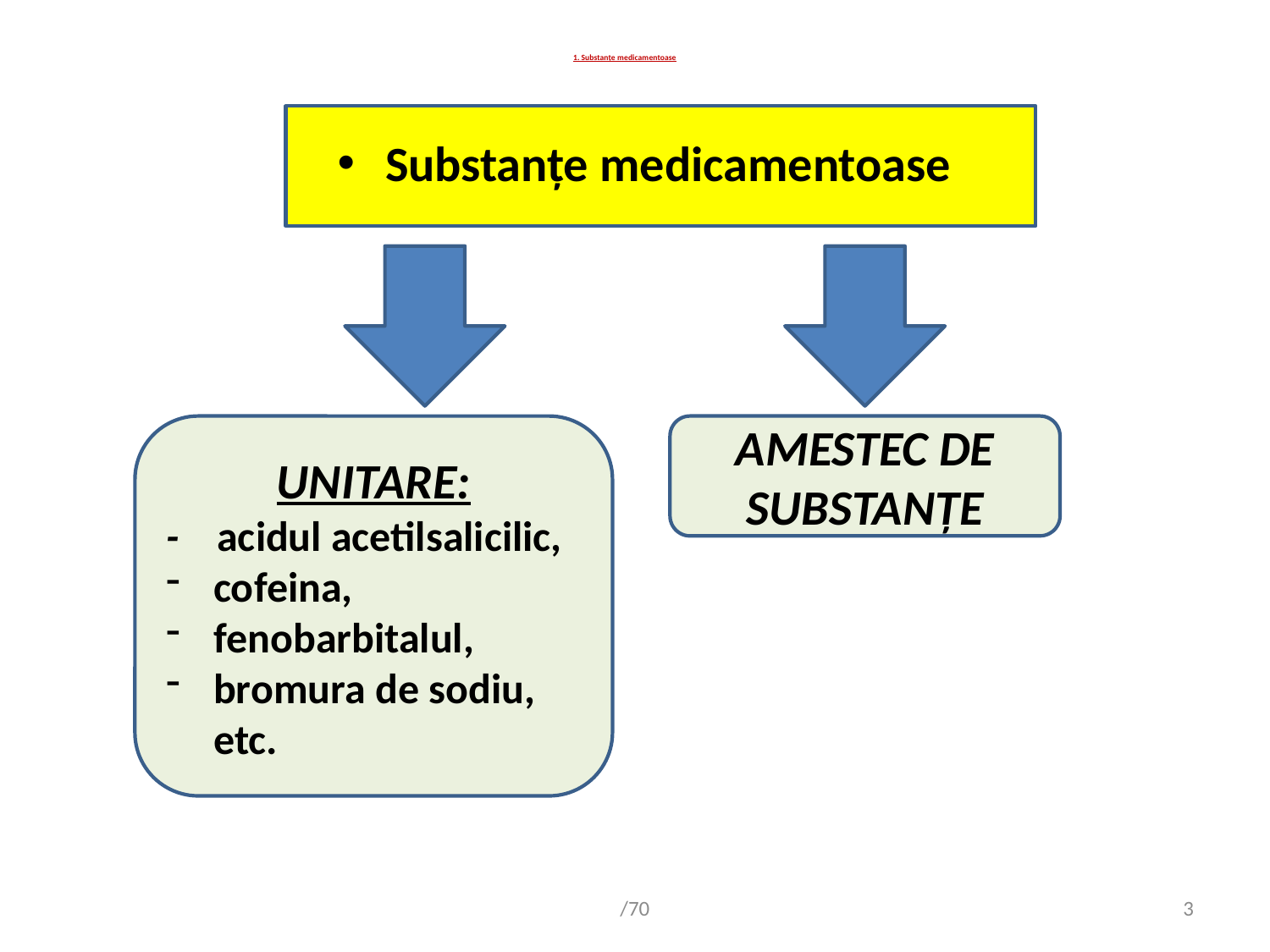

# 1. Substanţe medicamentoase

Substanţe medicamentoase

UNITARE:
-    acidul acetilsalicilic,
cofeina,
fenobarbitalul,
bromura de sodiu, etc.
AMESTEC DE SUBSTANŢE
/70
3